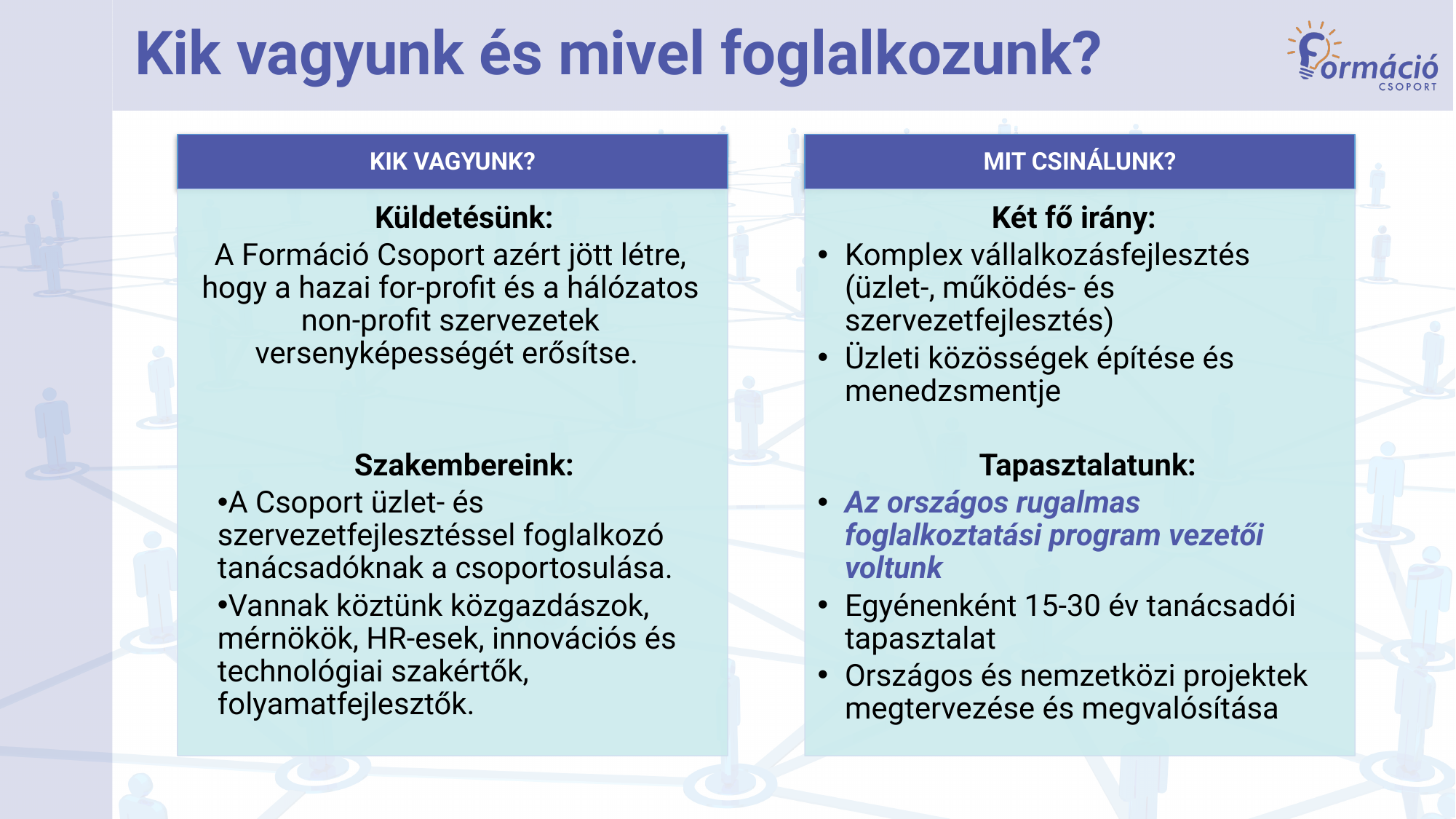

# Kik vagyunk és mivel foglalkozunk?
KIK VAGYUNK?
Küldetésünk:
A Formáció Csoport azért jött létre, hogy a hazai for-profit és a hálózatos non-profit szervezetek versenyképességét erősítse.

Szakembereink:
A Csoport üzlet- és szervezetfejlesztéssel foglalkozó tanácsadóknak a csoportosulása.
Vannak köztünk közgazdászok, mérnökök, HR-esek, innovációs és technológiai szakértők, folyamatfejlesztők.
MIT CSINÁLUNK?
Két fő irány:
Komplex vállalkozásfejlesztés (üzlet-, működés- és szervezetfejlesztés)
Üzleti közösségek építése és menedzsmentje

Tapasztalatunk:
Az országos rugalmas foglalkoztatási program vezetői voltunk
Egyénenként 15-30 év tanácsadói tapasztalat
Országos és nemzetközi projektek megtervezése és megvalósítása